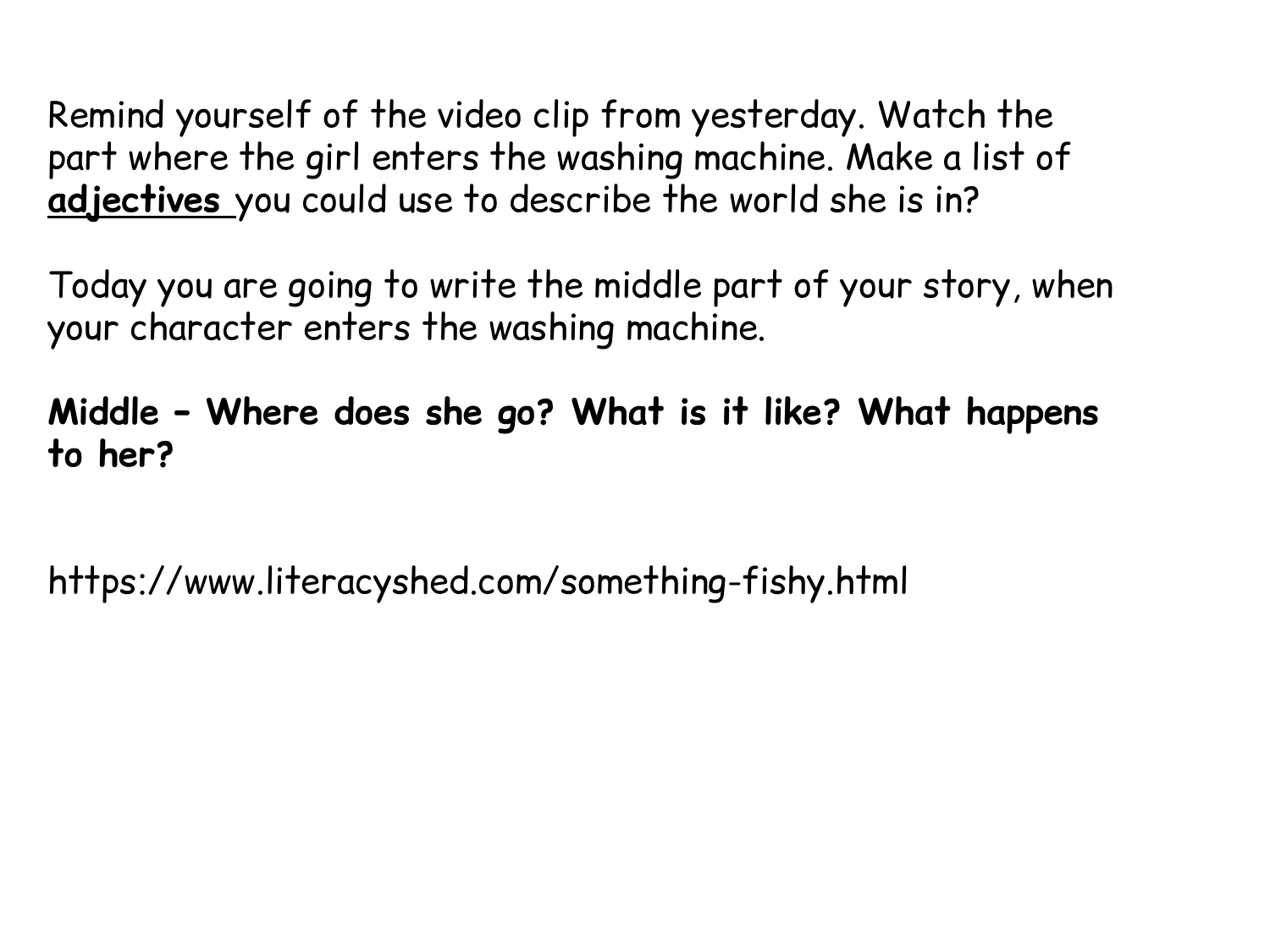

Remind yourself of the video clip from yesterday. Watch the part where the girl enters the washing machine. Make a list of adjectives you could use to describe the world she is in?

Today you are going to write the middle part of your story, when your character enters the washing machine.

Middle – Where does she go? What is it like? What happens to her?

https://www.literacyshed.com/something-fishy.html